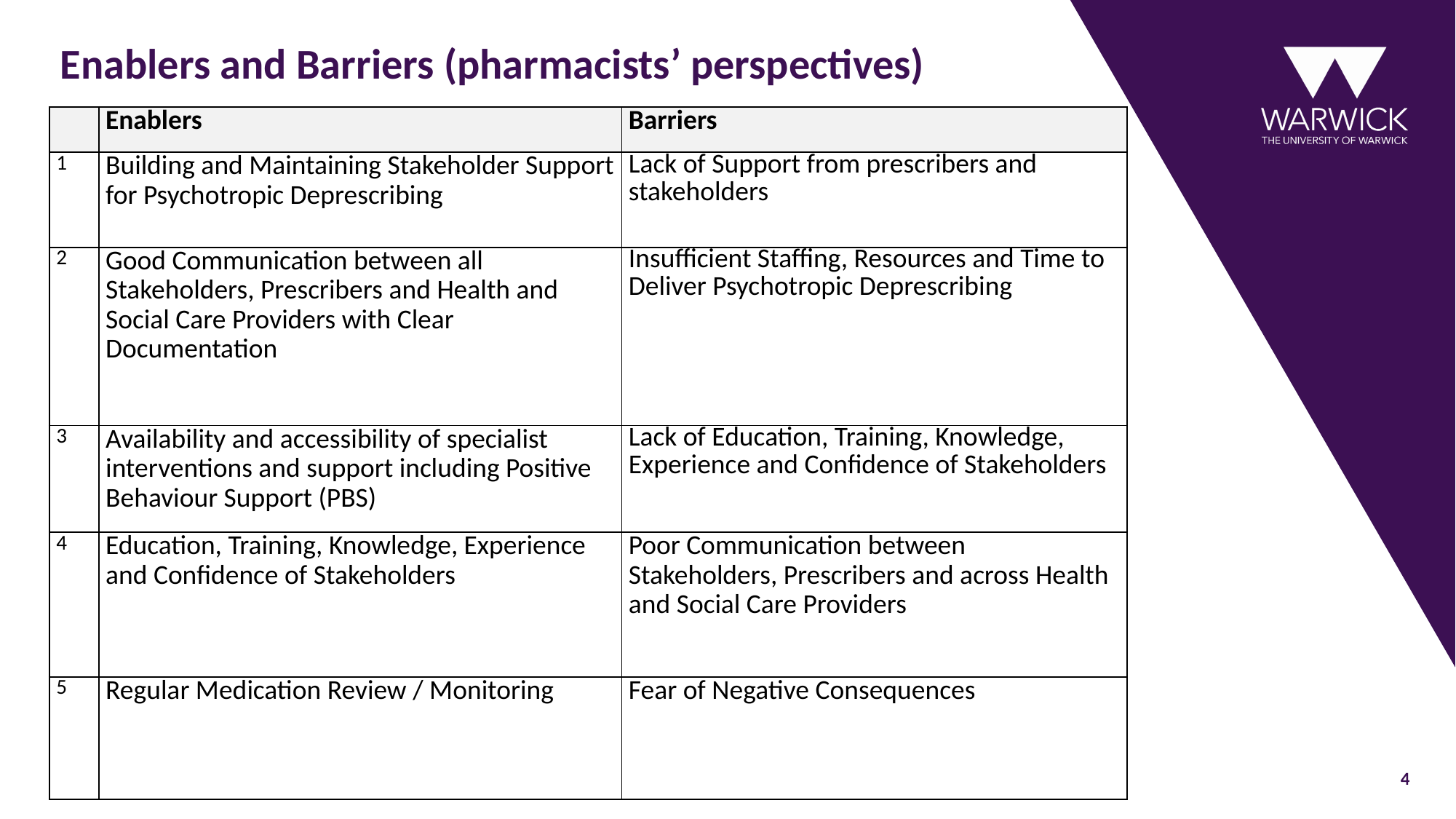

# Enablers and Barriers (pharmacists’ perspectives)

|  | Enablers | Barriers |
| --- | --- | --- |
| 1 | Building and Maintaining Stakeholder Support for Psychotropic Deprescribing | Lack of Support from prescribers and stakeholders |
| 2 | Good Communication between all Stakeholders, Prescribers and Health and Social Care Providers with Clear Documentation | Insufficient Staffing, Resources and Time to Deliver Psychotropic Deprescribing |
| 3 | Availability and accessibility of specialist interventions and support including Positive Behaviour Support (PBS) | Lack of Education, Training, Knowledge, Experience and Confidence of Stakeholders |
| 4 | Education, Training, Knowledge, Experience and Confidence of Stakeholders | Poor Communication between Stakeholders, Prescribers and across Health and Social Care Providers |
| 5 | Regular Medication Review / Monitoring | Fear of Negative Consequences |

4